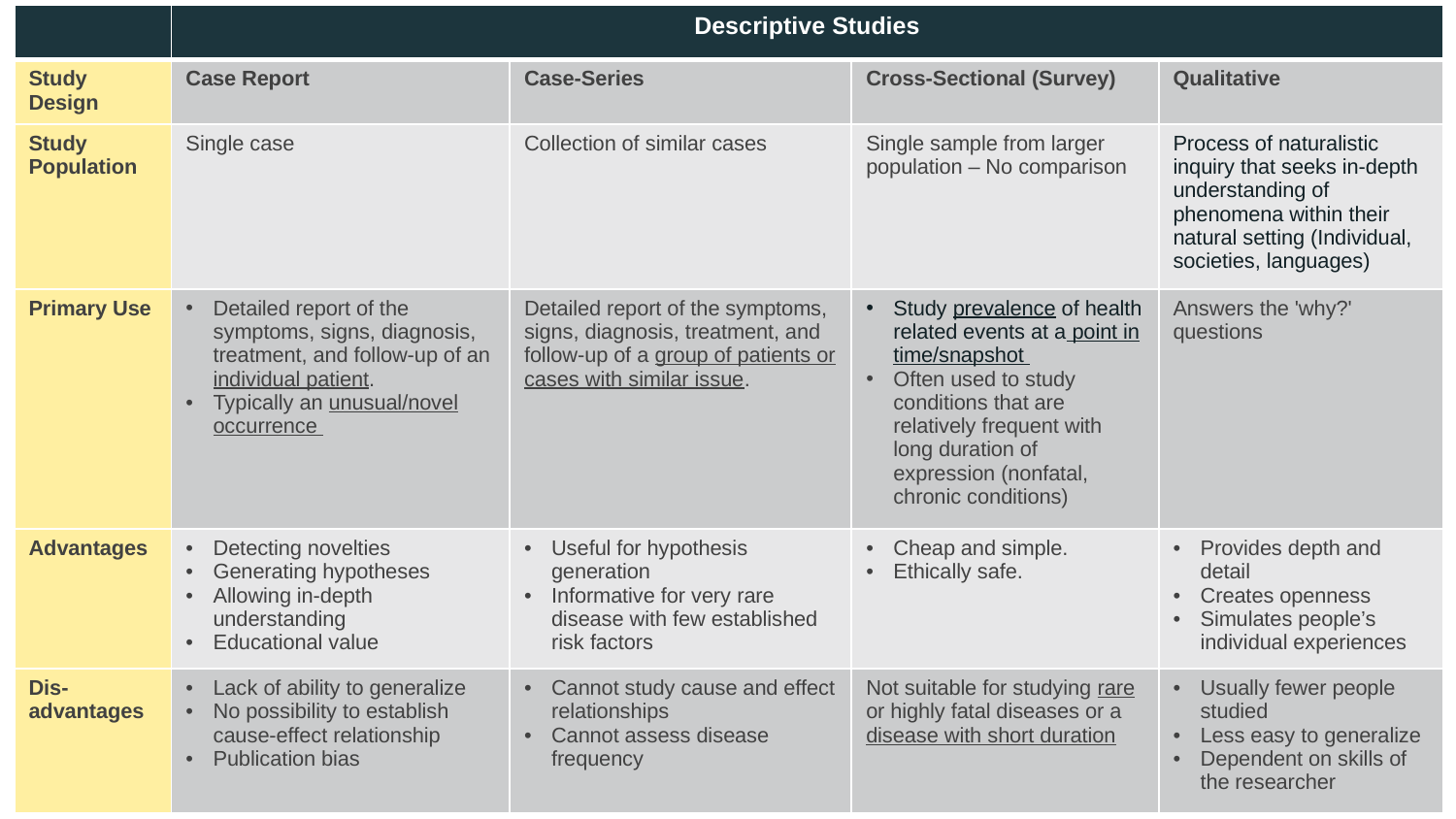

|  | Descriptive Studies |  |  |  |
| --- | --- | --- | --- | --- |
| Study Design | Case Report | Case-Series | Cross-Sectional (Survey) | Qualitative |
| Study Population | Single case | Collection of similar cases | Single sample from larger population – No comparison | Process of naturalistic inquiry that seeks in-depth understanding of phenomena within their natural setting (Individual, societies, languages) |
| Primary Use | Detailed report of the symptoms, signs, diagnosis, treatment, and follow-up of an individual patient. Typically an unusual/novel occurrence | Detailed report of the symptoms, signs, diagnosis, treatment, and follow-up of a group of patients or cases with similar issue. | Study prevalence of health related events at a point in time/snapshot Often used to study conditions that are relatively frequent with long duration of expression (nonfatal, chronic conditions) | Answers the 'why?' questions |
| Advantages | Detecting novelties Generating hypotheses Allowing in-depth understanding Educational value | Useful for hypothesis generation Informative for very rare disease with few established risk factors | Cheap and simple. Ethically safe. | Provides depth and detail  Creates openness Simulates people’s individual experiences |
| Dis-advantages | Lack of ability to generalize No possibility to establish cause-effect relationship Publication bias | Cannot study cause and effect relationships Cannot assess disease frequency | Not suitable for studying rare or highly fatal diseases or a disease with short duration | Usually fewer people studied Less easy to generalize Dependent on skills of the researcher |